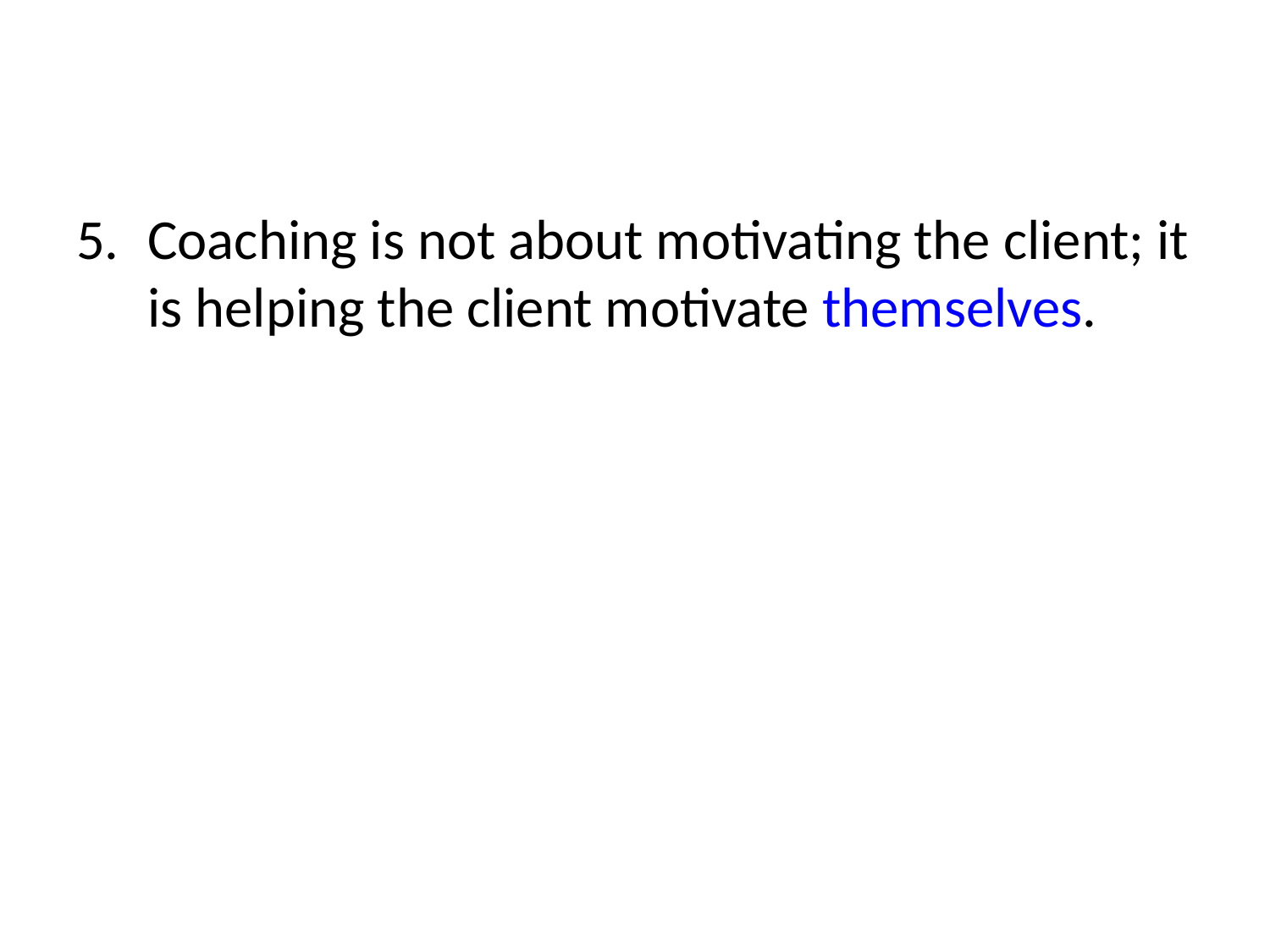

#
Coaching is not about motivating the client; it is helping the client motivate themselves.